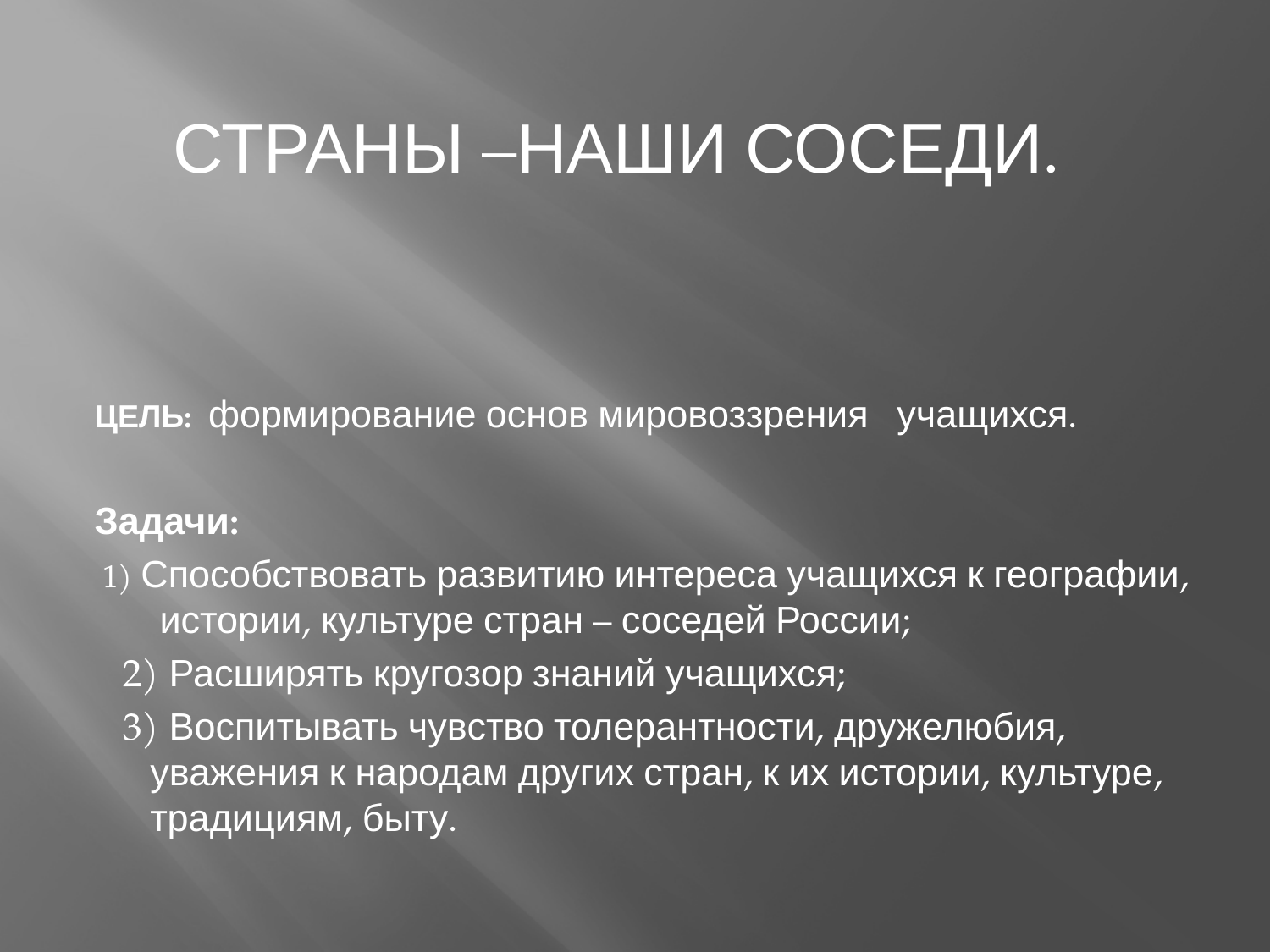

СТРАНЫ –НАШИ СОСЕДИ.

ЦЕЛЬ:  формирование основ мировоззрения   учащихся.

Задачи:
 1) Способствовать развитию интереса учащихся к географии,      истории, культуре стран – соседей России;
   2) Расширять кругозор знаний учащихся;
   3) Воспитывать чувство толерантности, дружелюбия, уважения к народам других стран, к их истории, культуре, традициям, быту.